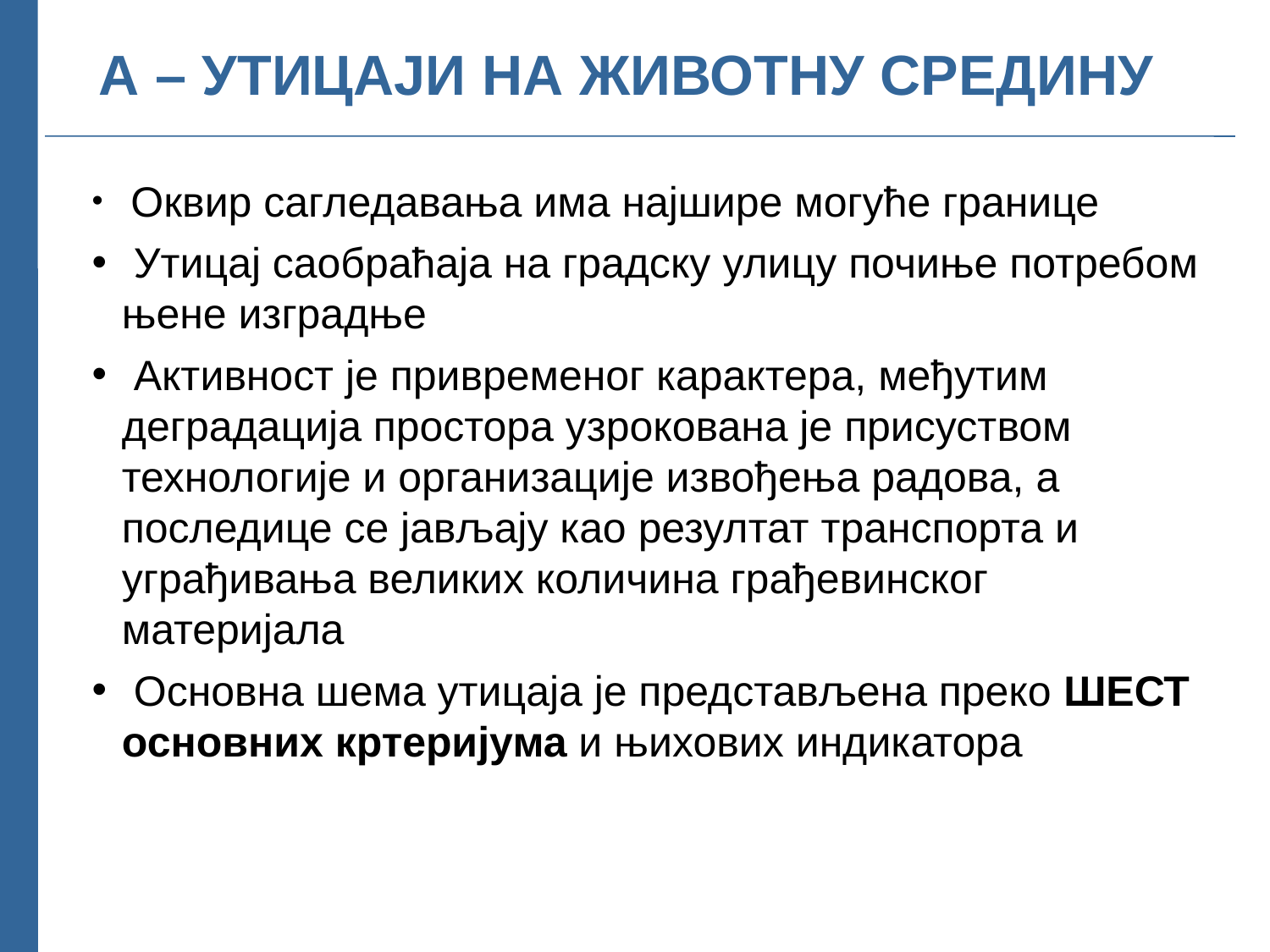

А – УТИЦАЈИ НА ЖИВОТНУ СРЕДИНУ

 Оквир сагледавања има најшире могуће границе
 Утицај саобраћаја на градску улицу почиње потребом њене изградње
 Активност је привременог карактера, међутим деградација простора узрокована је присуством технологије и организације извођења радова, а последице се јављају као резултат транспорта и уграђивања великих количина грађевинског материјала
 Основна шема утицаја је представљена преко ШЕСТ основних кртеријума и њихових индикатора